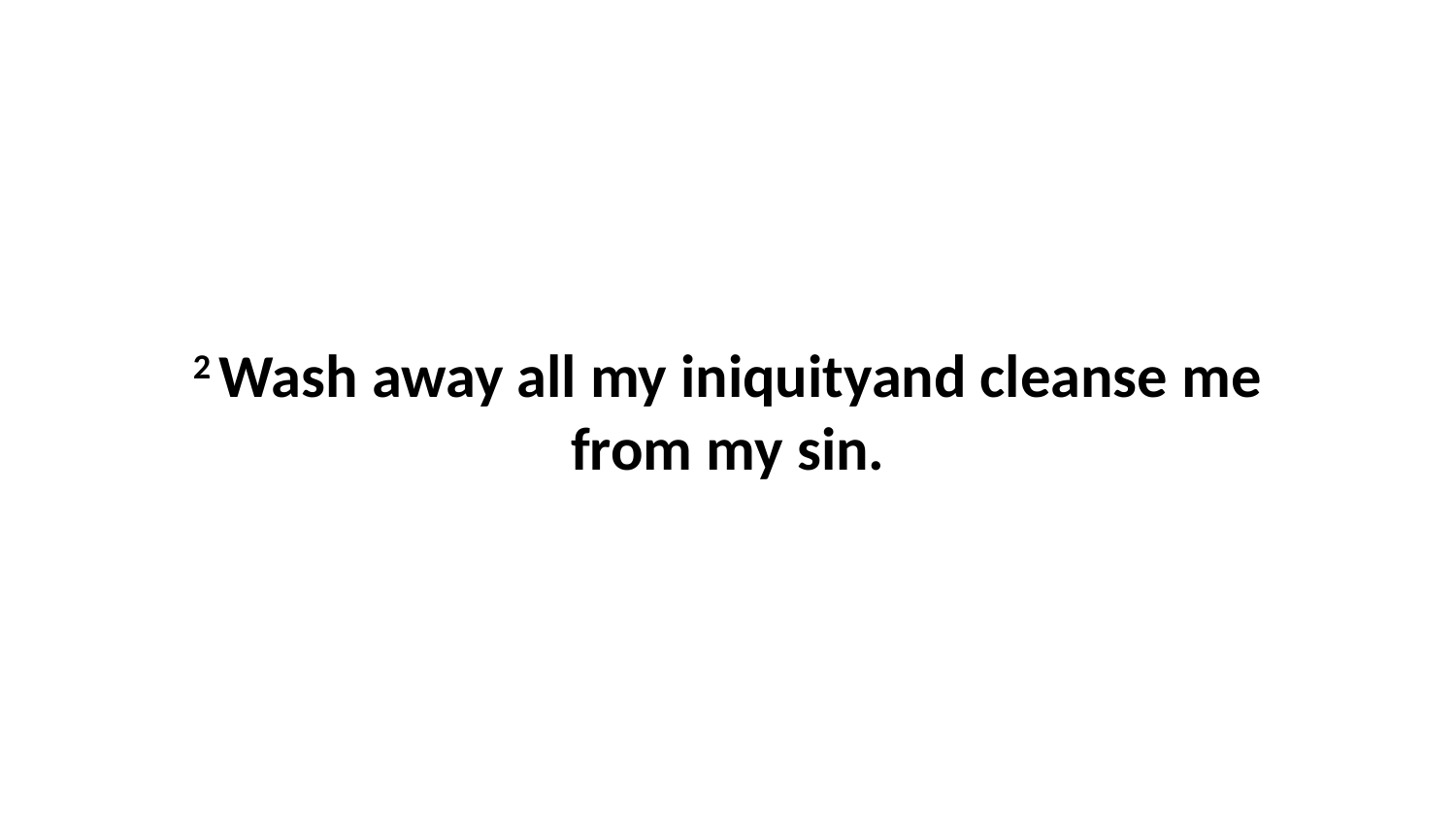

2 Wash away all my iniquityand cleanse me from my sin.